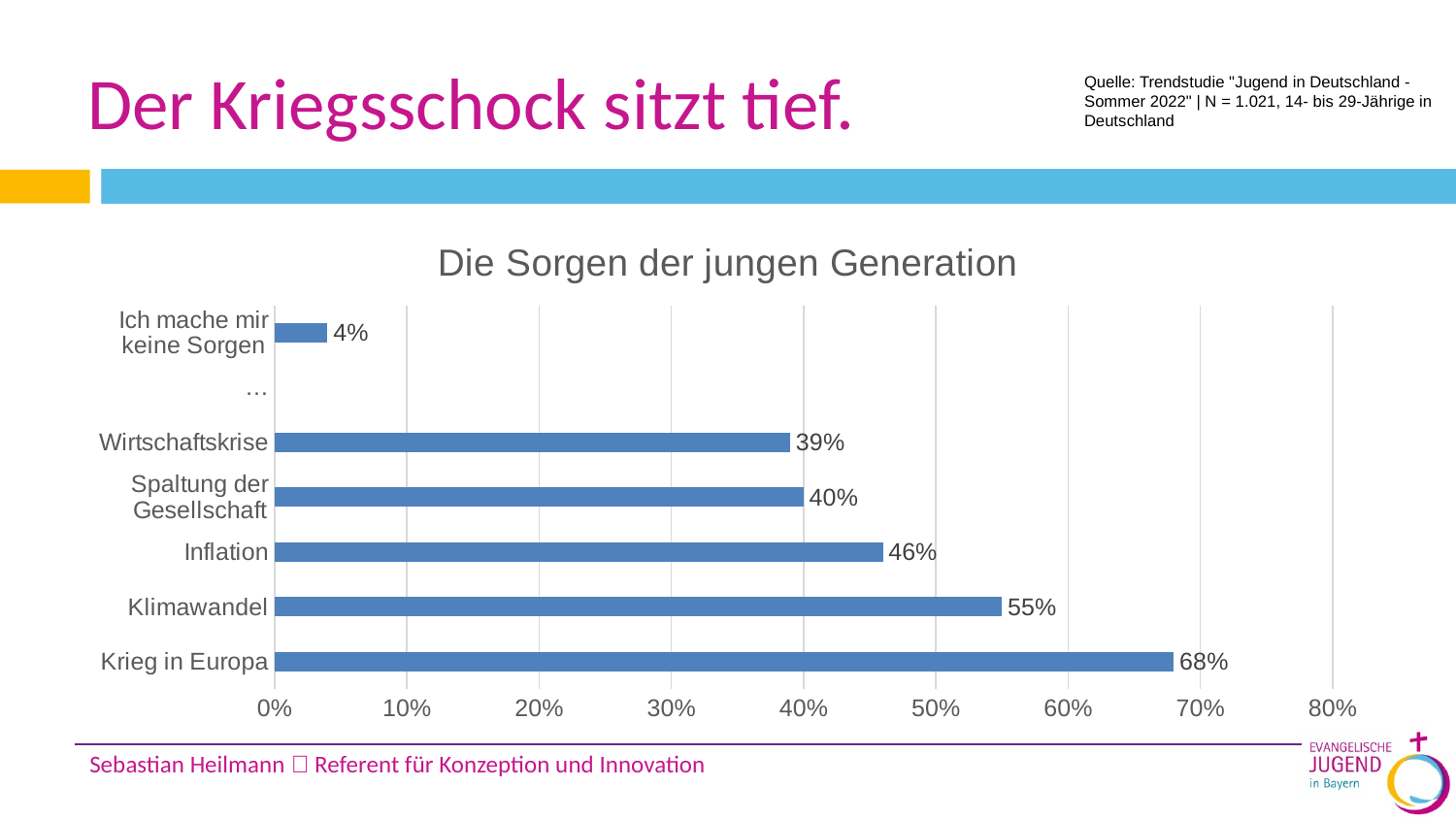

# Der Kriegsschock sitzt tief.
Quelle: Trendstudie "Jugend in Deutschland - Sommer 2022" | N = 1.021, 14- bis 29-Jährige in Deutschland

### Chart:

| Category | Die Sorgen der jungen Generation |
|---|---|
| Krieg in Europa | 0.68 |
| Klimawandel | 0.55 |
| Inflation | 0.46 |
| Spaltung der Gesellschaft | 0.4 |
| Wirtschaftskrise | 0.39 |
| … | None |
| Ich mache mir keine Sorgen | 0.04 |